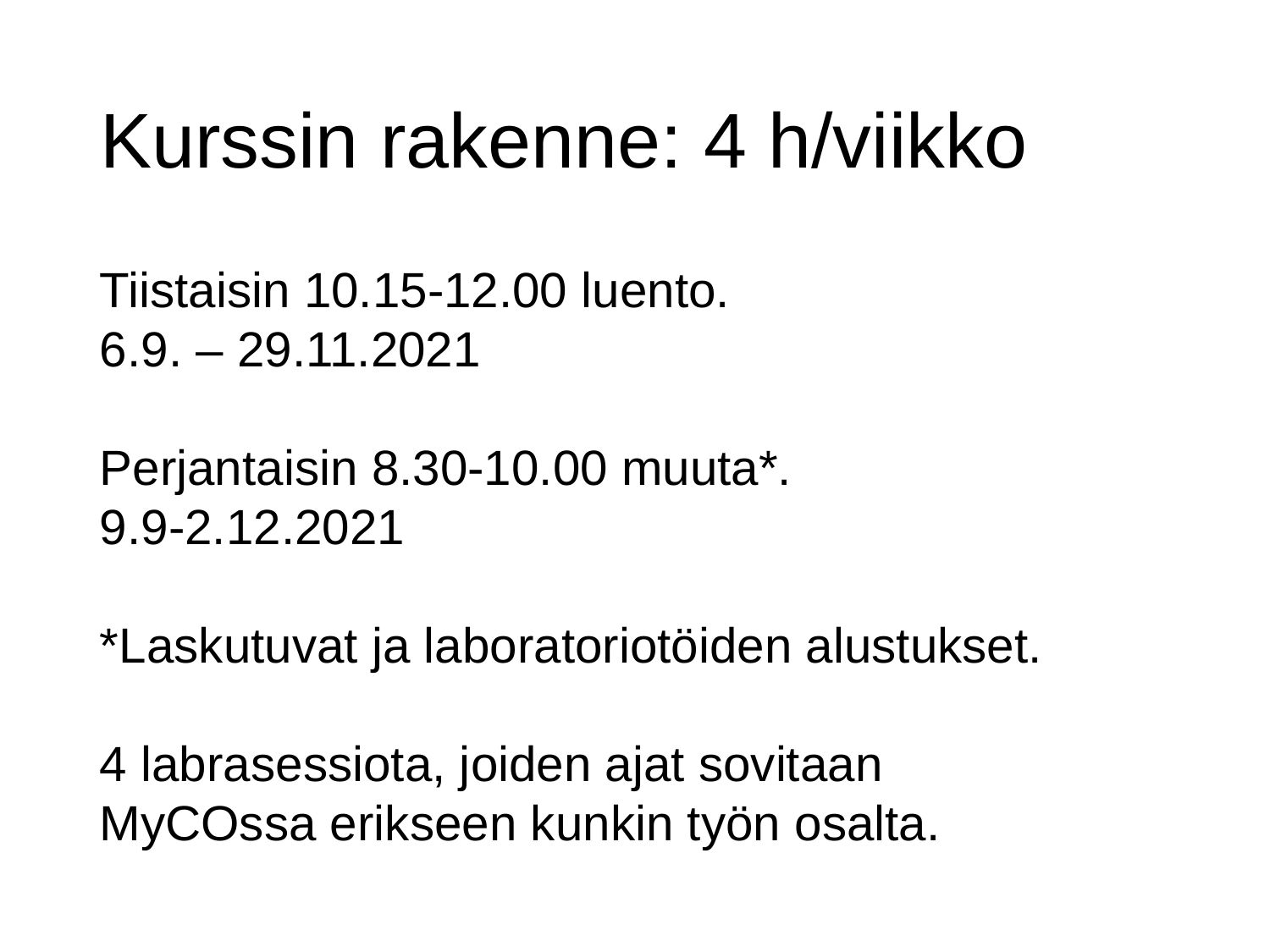

# Kurssin rakenne: 4 h/viikko
Tiistaisin 10.15-12.00 luento.
6.9. – 29.11.2021

Perjantaisin 8.30-10.00 muuta*.
9.9-2.12.2021

*Laskutuvat ja laboratoriotöiden alustukset.

4 labrasessiota, joiden ajat sovitaan MyCOssa erikseen kunkin työn osalta.